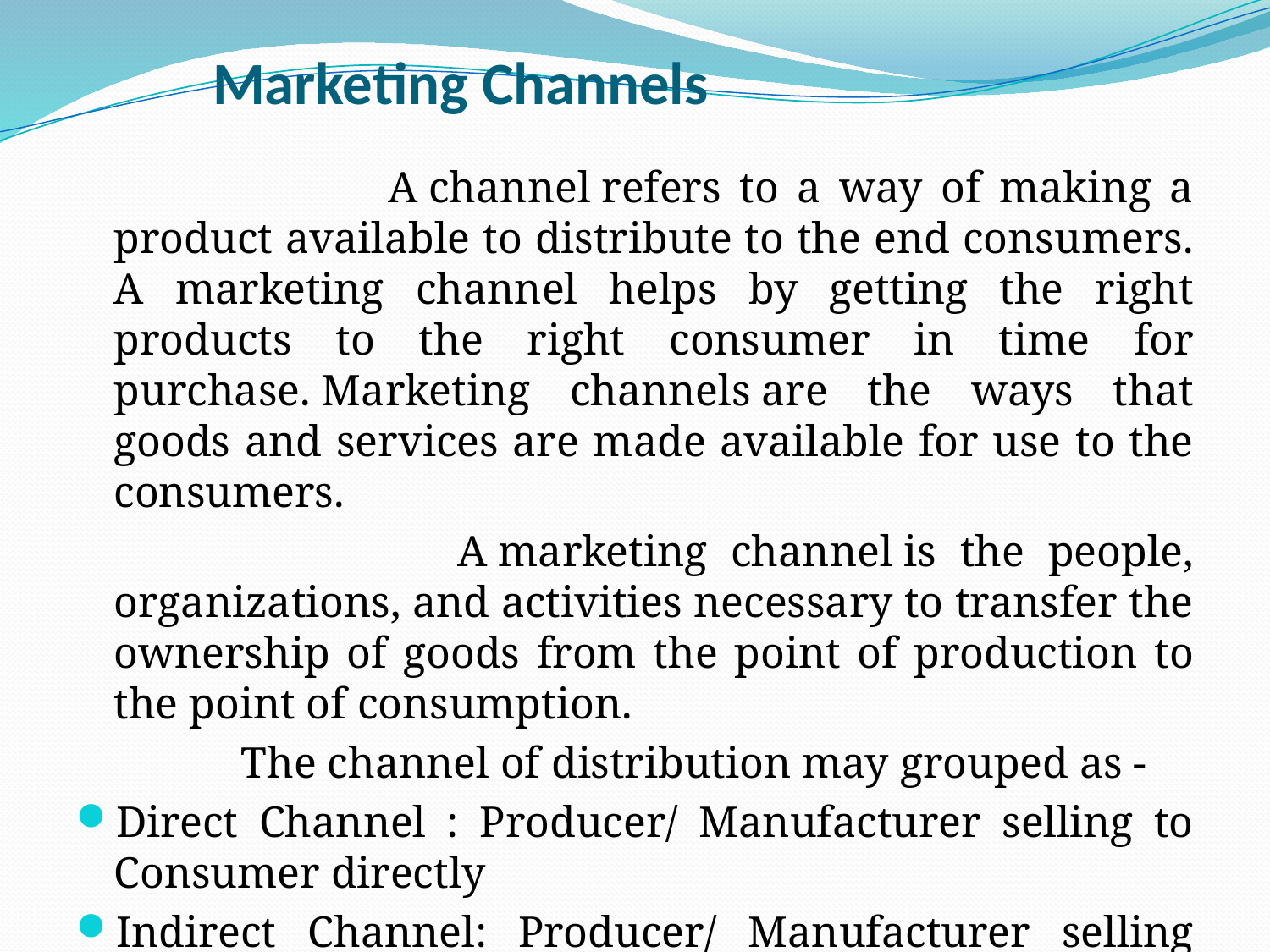

# Marketing Channels

                 A channel refers to a way of making a product available to distribute to the end consumers. A marketing channel helps by getting the right products to the right consumer in time for purchase. Marketing channels are the ways that goods and services are made available for use to the consumers.
                A marketing channel is the people, organizations, and activities necessary to transfer the ownership of goods from the point of production to the point of consumption.
		The channel of distribution may grouped as -
Direct Channel : Producer/ Manufacturer selling to Consumer directly
Indirect Channel: Producer/ Manufacturer selling through middlemen like brokers, wholesalers, retailers etc.